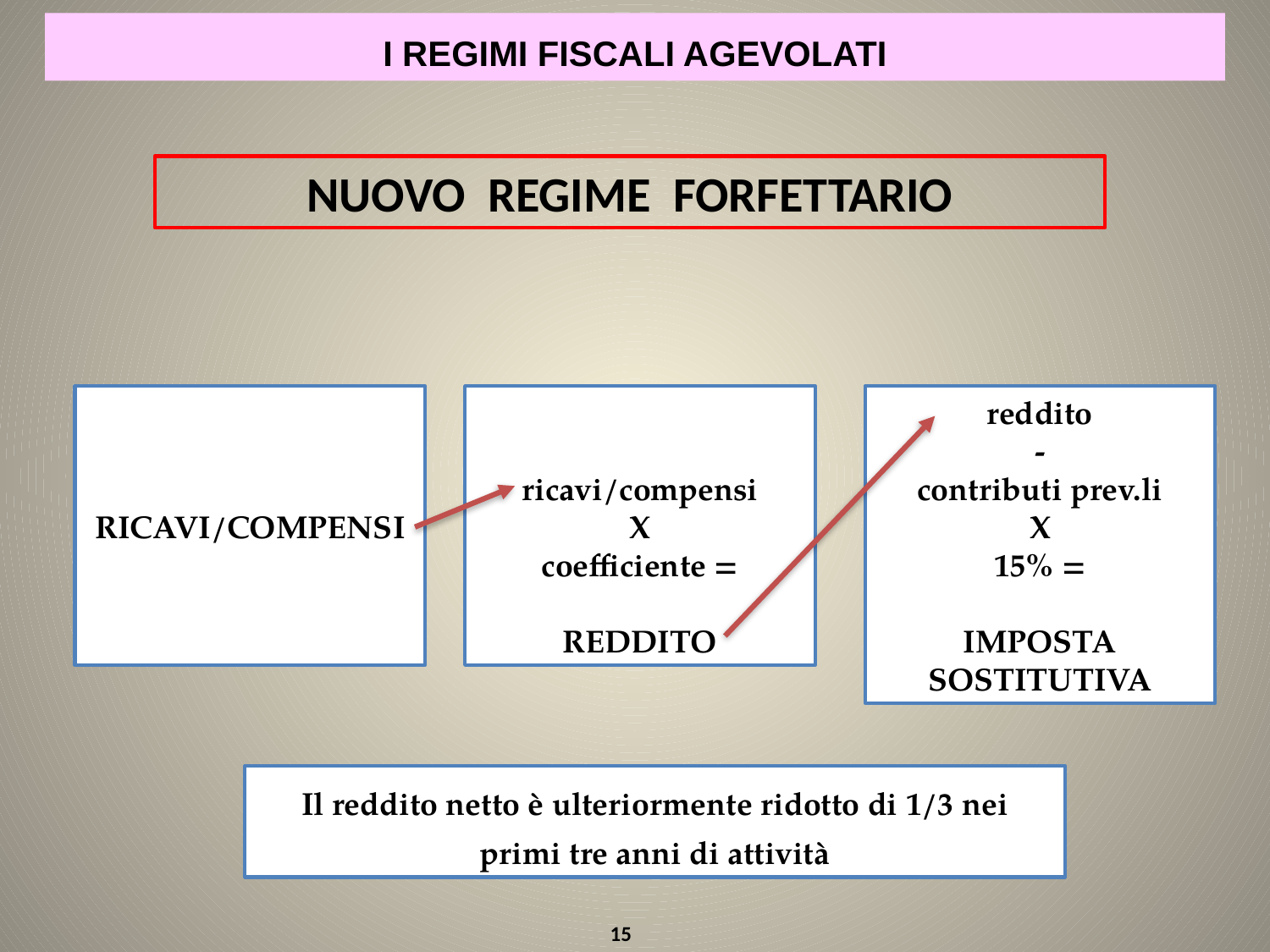

I REGIMI FISCALI AGEVOLATI
NUOVO  REGIME  FORFETTARIO

RICAVI/COMPENSI

ricavi/compensi
X
coefficiente =

REDDITO
reddito
-
contributi prev.li
X
15% =

IMPOSTA SOSTITUTIVA
Il reddito netto è ulteriormente ridotto di 1/3 nei primi tre anni di attività
15